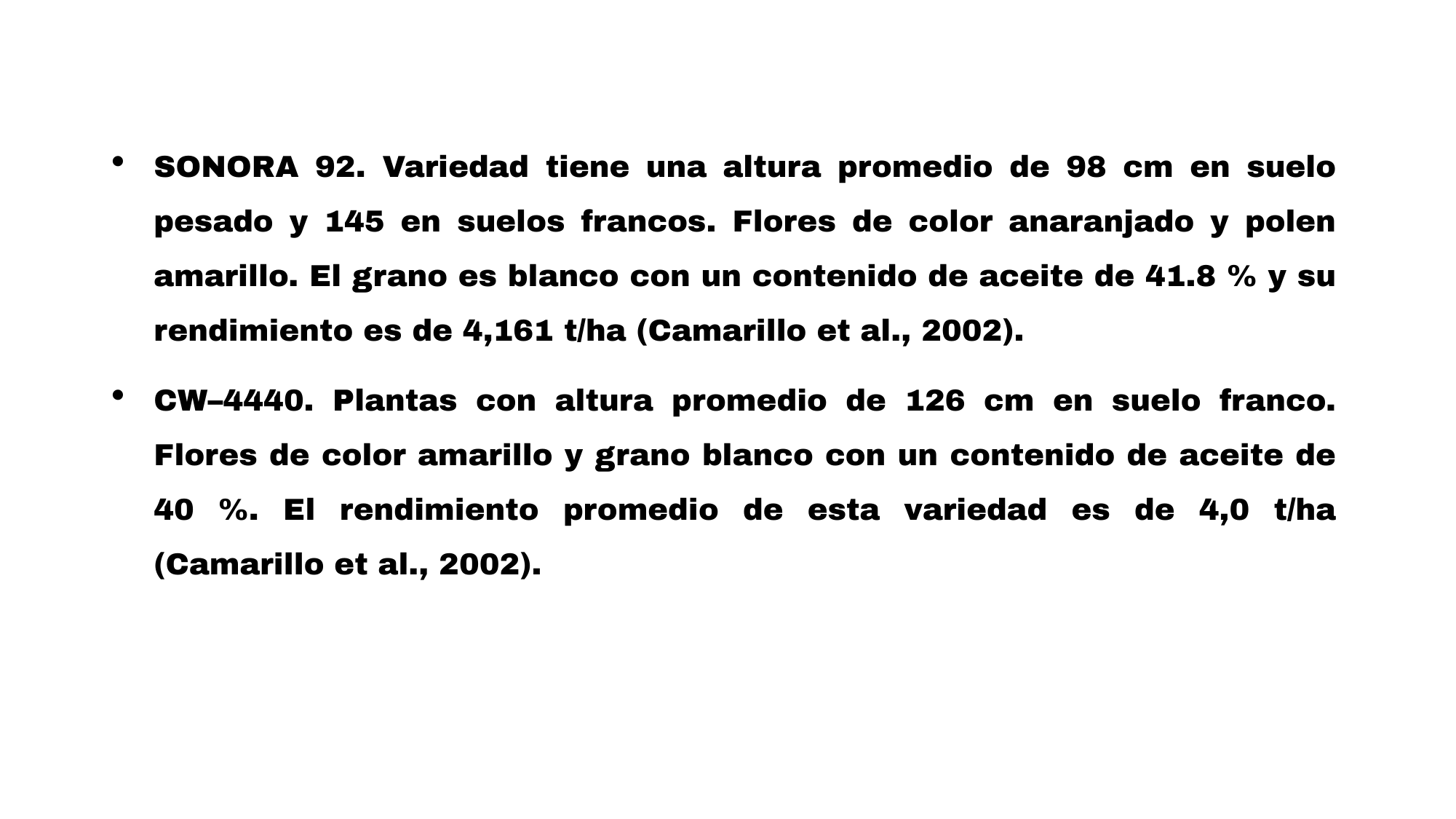

SONORA 92. Variedad tiene una altura promedio de 98 cm en suelo pesado y 145 en suelos francos. Flores de color anaranjado y polen amarillo. El grano es blanco con un contenido de aceite de 41.8 % y su rendimiento es de 4,161 t/ha (Camarillo et al., 2002).
CW–4440. Plantas con altura promedio de 126 cm en suelo franco. Flores de color amarillo y grano blanco con un contenido de aceite de 40 %. El rendimiento promedio de esta variedad es de 4,0 t/ha (Camarillo et al., 2002).